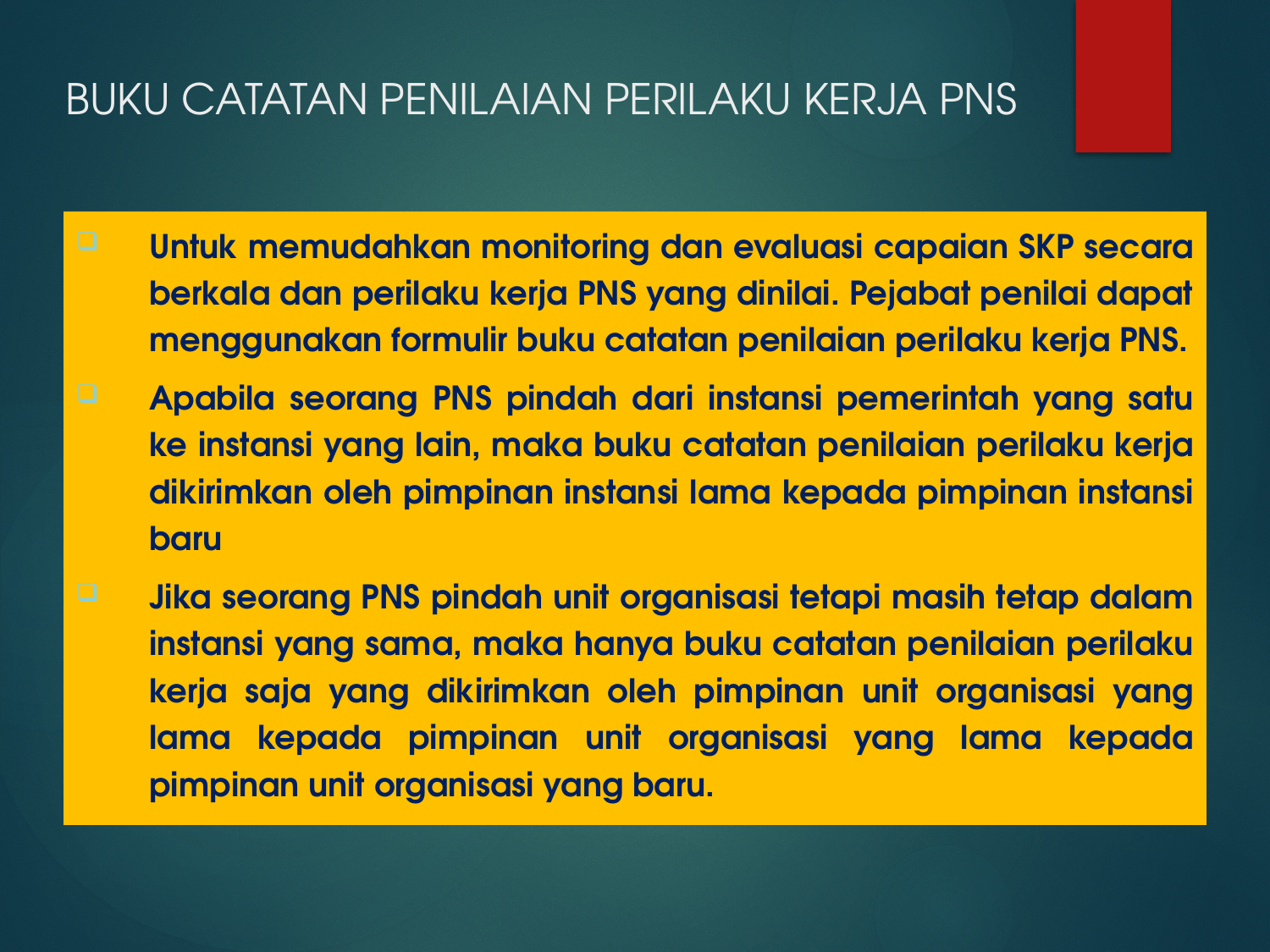

# BUKU CATATAN PENILAIAN PERILAKU KERJA PNS
Untuk memudahkan monitoring dan evaluasi capaian SKP secara berkala dan perilaku kerja PNS yang dinilai. Pejabat penilai dapat menggunakan formulir buku catatan penilaian perilaku kerja PNS.
Apabila seorang PNS pindah dari instansi pemerintah yang satu ke instansi yang lain, maka buku catatan penilaian perilaku kerja dikirimkan oleh pimpinan instansi lama kepada pimpinan instansi baru
Jika seorang PNS pindah unit organisasi tetapi masih tetap dalam instansi yang sama, maka hanya buku catatan penilaian perilaku kerja saja yang dikirimkan oleh pimpinan unit organisasi yang lama kepada pimpinan unit organisasi yang lama kepada pimpinan unit organisasi yang baru.